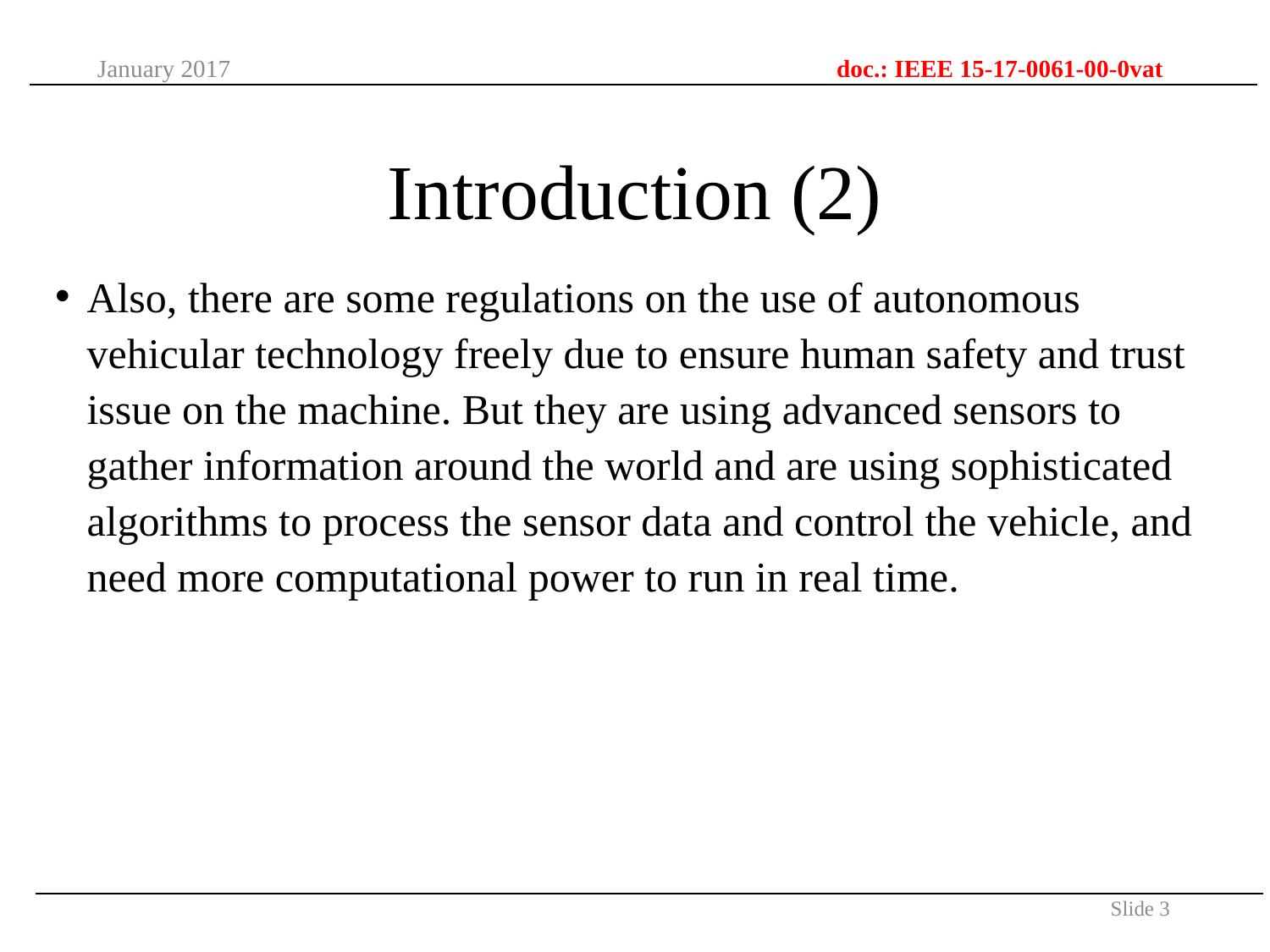

January 2017
doc.: IEEE 15-17-0061-00-0vat
# Introduction (2)
Also, there are some regulations on the use of autonomous vehicular technology freely due to ensure human safety and trust issue on the machine. But they are using advanced sensors to gather information around the world and are using sophisticated algorithms to process the sensor data and control the vehicle, and need more computational power to run in real time.
Slide 3